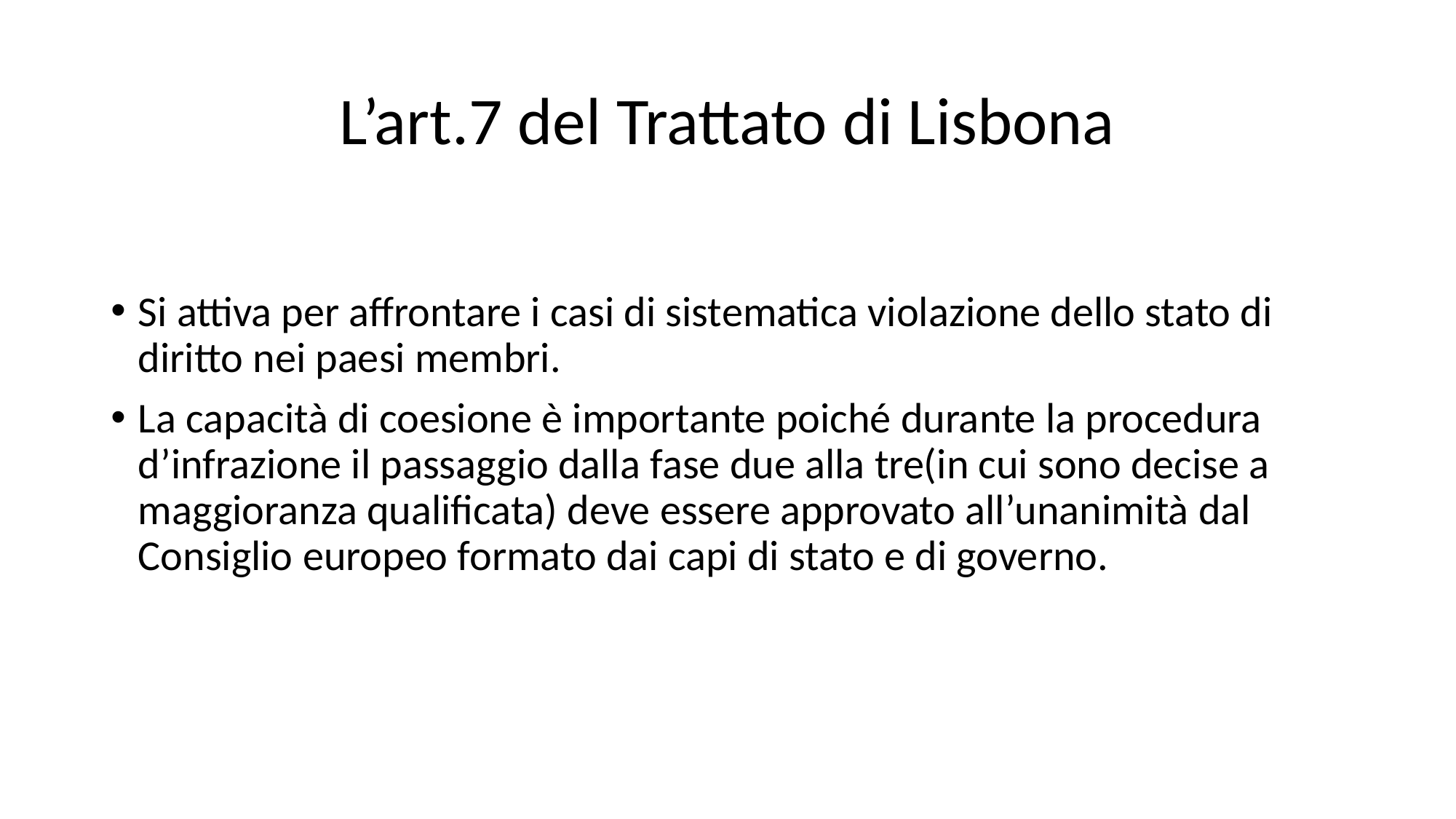

# L’art.7 del Trattato di Lisbona

Si attiva per affrontare i casi di sistematica violazione dello stato di diritto nei paesi membri.
La capacità di coesione è importante poiché durante la procedura d’infrazione il passaggio dalla fase due alla tre(in cui sono decise a maggioranza qualificata) deve essere approvato all’unanimità dal Consiglio europeo formato dai capi di stato e di governo.